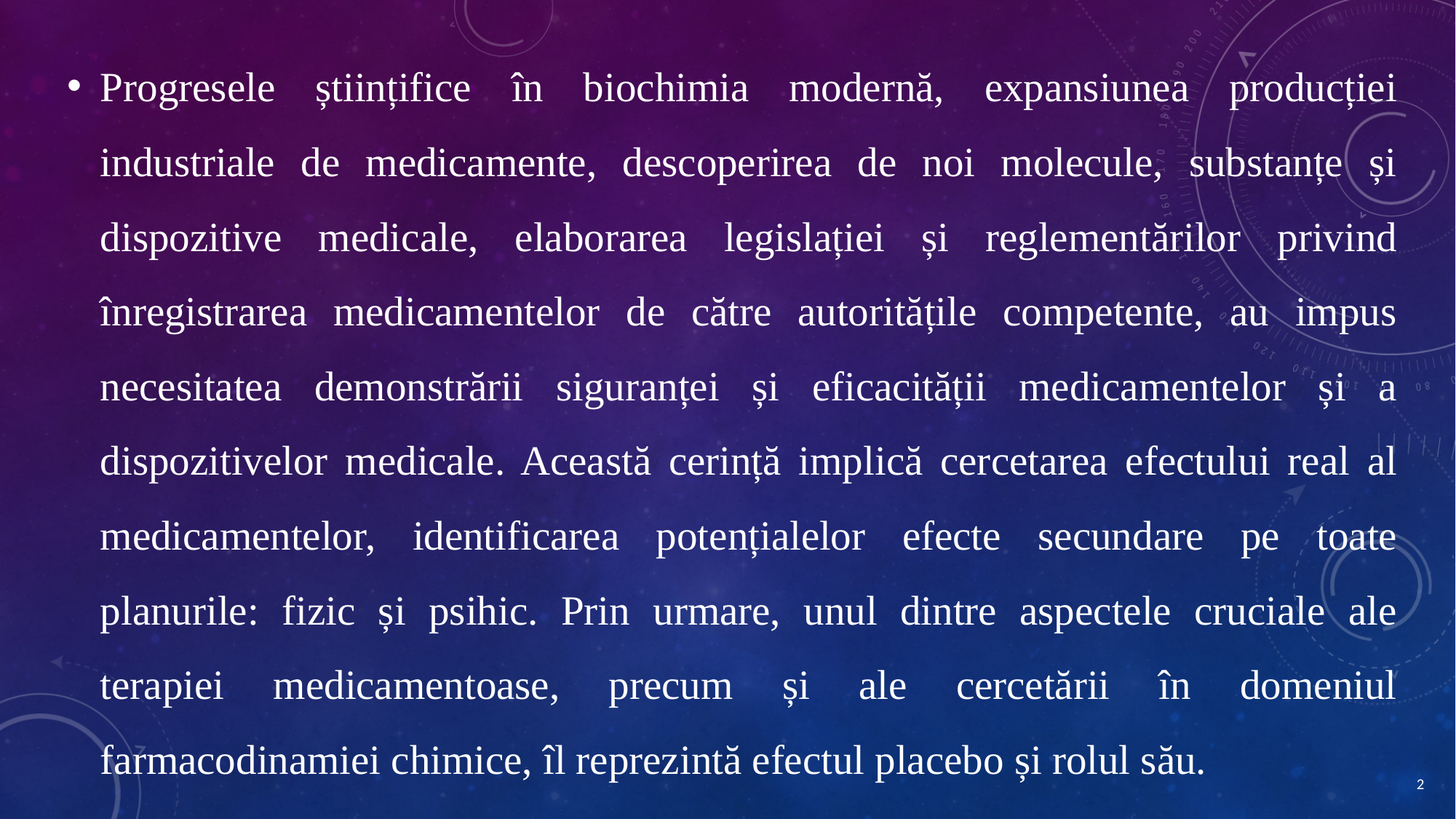

Progresele științifice în biochimia modernă, expansiunea producției industriale de medicamente, descoperirea de noi molecule, substanțe și dispozitive medicale, elaborarea legislației și reglementărilor privind înregistrarea medicamentelor de către autoritățile competente, au impus necesitatea demonstrării siguranței și eficacității medicamentelor și a dispozitivelor medicale. Această cerință implică cercetarea efectului real al medicamentelor, identificarea potențialelor efecte secundare pe toate planurile: fizic și psihic. Prin urmare, unul dintre aspectele cruciale ale terapiei medicamentoase, precum și ale cercetării în domeniul farmacodinamiei chimice, îl reprezintă efectul placebo și rolul său.
2